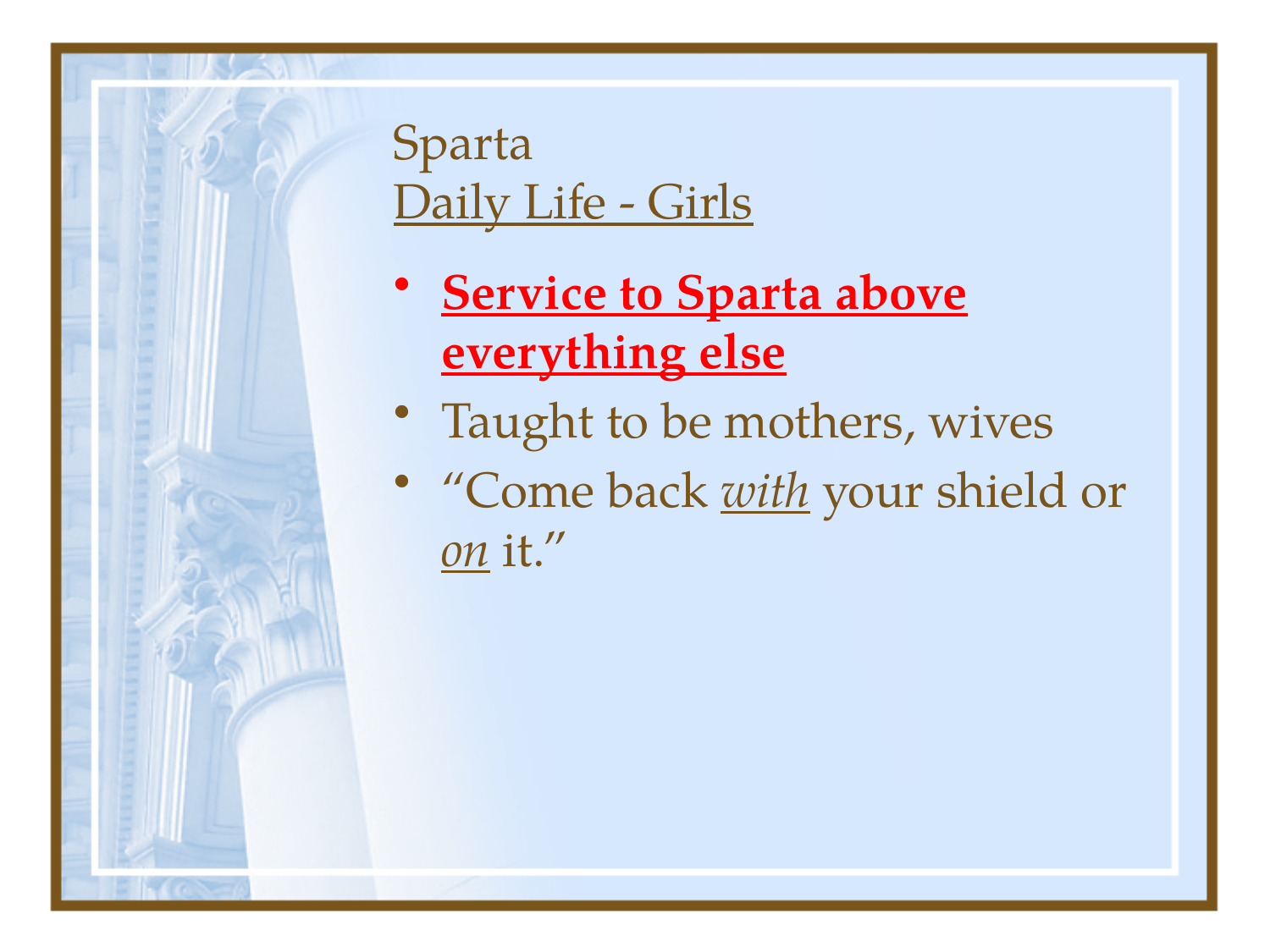

# Sparta Daily Life - Girls
Service to Sparta above everything else
Taught to be mothers, wives
“Come back with your shield or on it.”